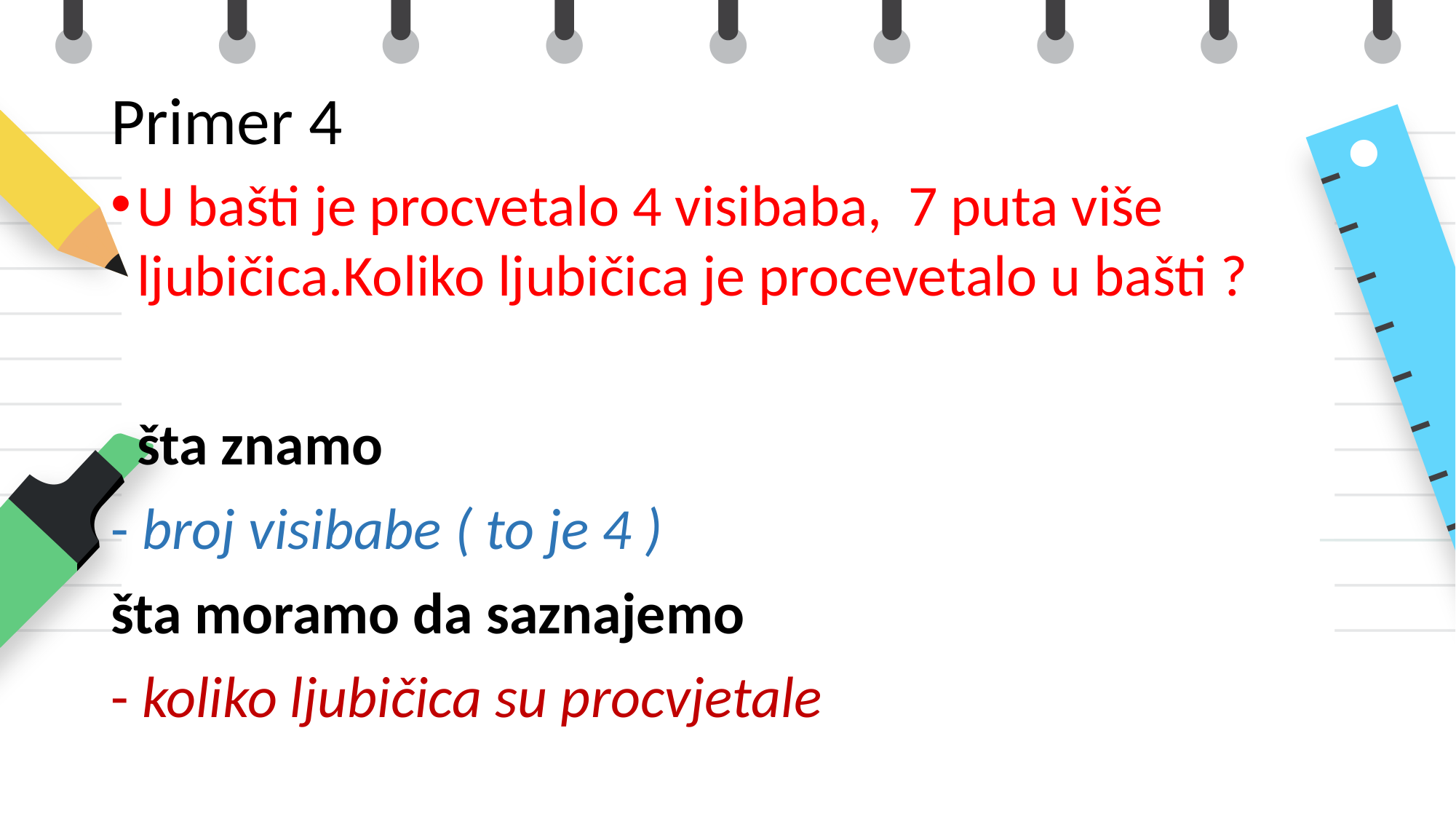

# Primer 4
U bašti je procvetalo 4 visibaba,  7 puta više ljubičica.Koliko ljubičica je procevetalo u bašti ?

  šta znamo
- broj visibabe ( to je 4 )
šta moramo da saznaјеmo
- koliko ljubičica su procvjetale